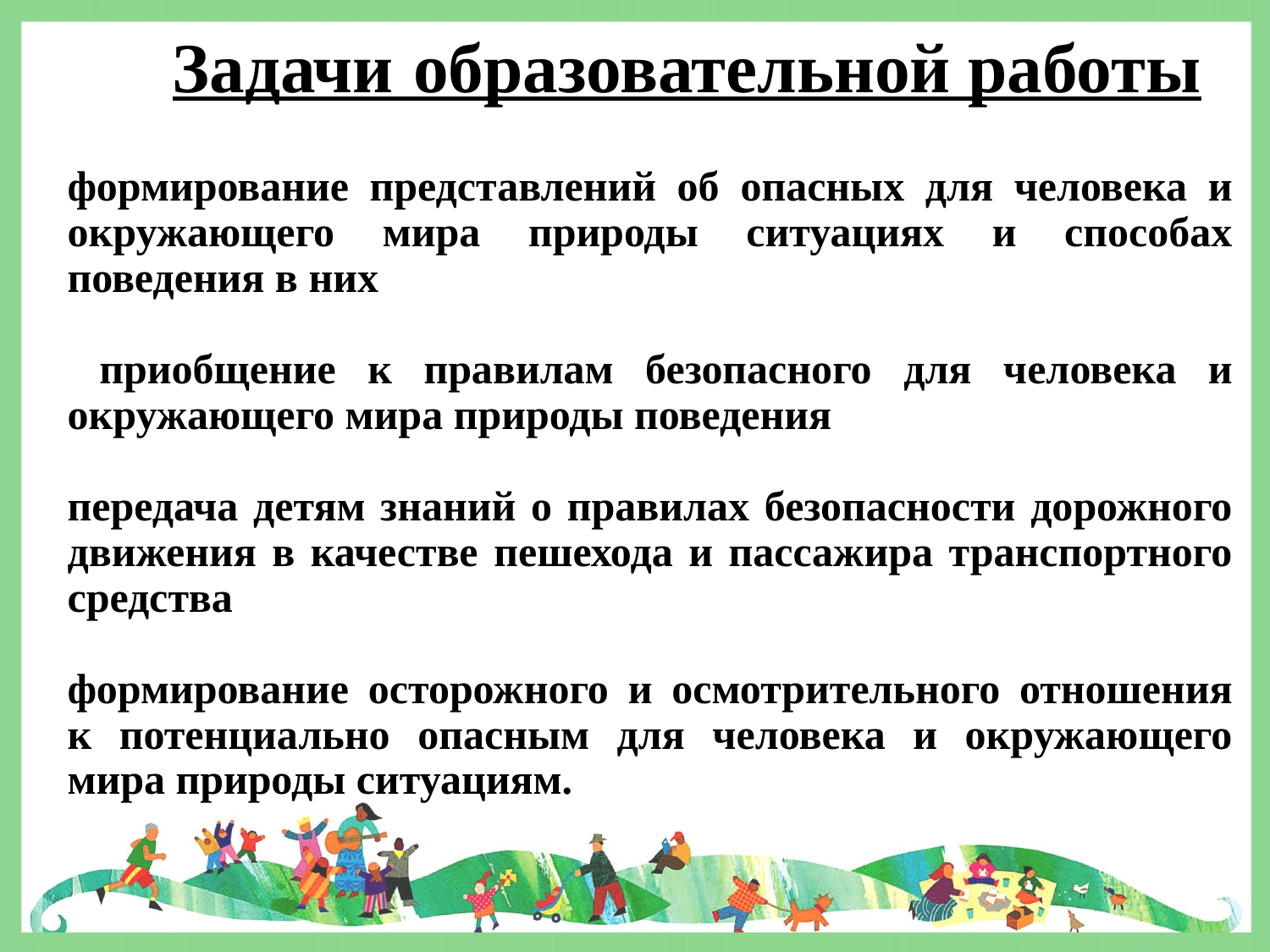

Задачи образовательной работы
формирование представлений об опасных для человека и окружающего мира природы ситуациях и способах поведения в них

 приобщение к правилам безопасного для человека и окружающего мира природы поведения

передача детям знаний о правилах безопасности дорожного движения в качестве пешехода и пассажира транспортного средства

формирование осторожного и осмотрительного отношения к потенциально опасным для человека и окружающего мира природы ситуациям.